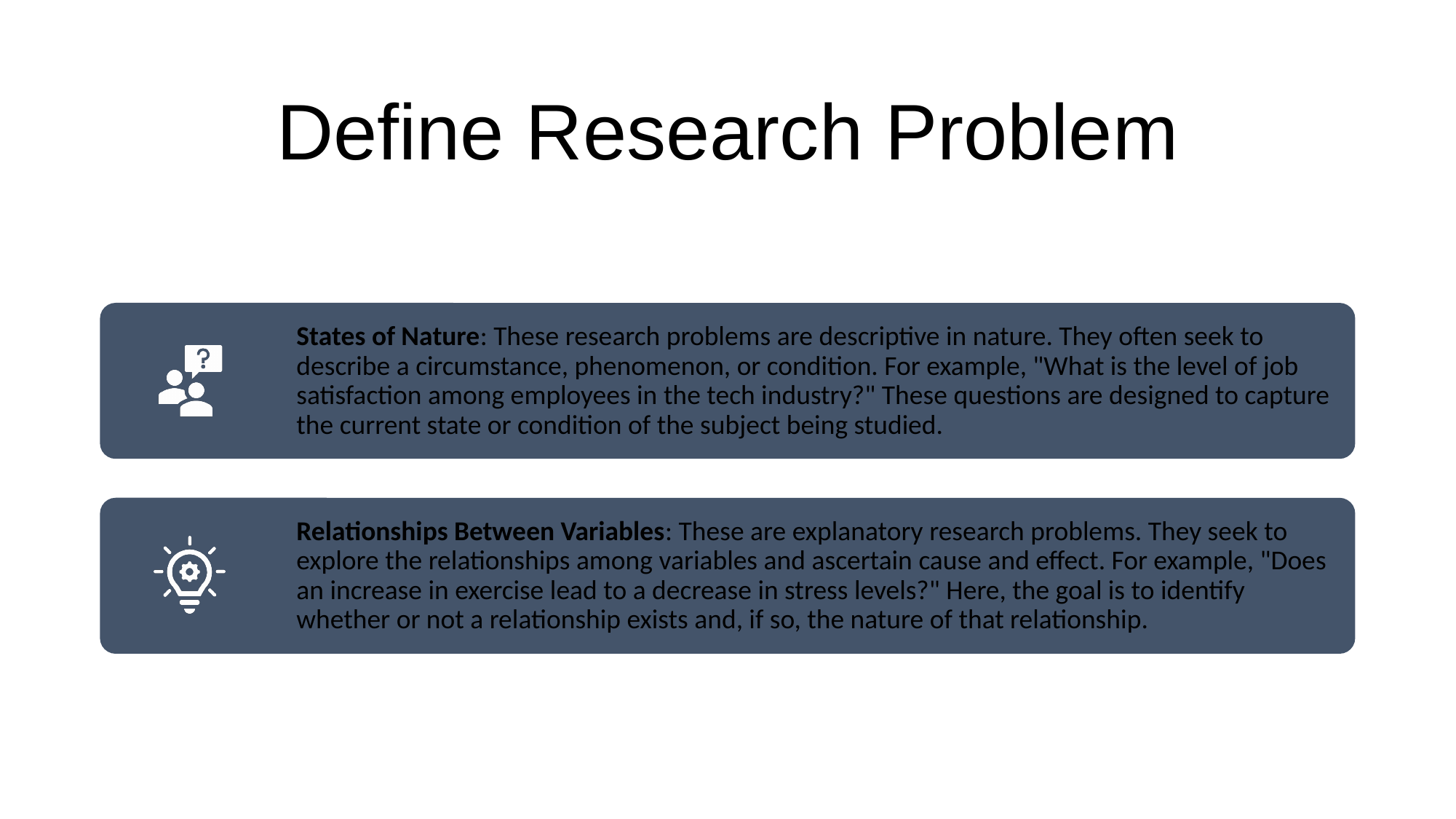

# Define Research Problem
States of Nature: These research problems are descriptive in nature. They often seek to describe a circumstance, phenomenon, or condition. For example, "What is the level of job satisfaction among employees in the tech industry?" These questions are designed to capture the current state or condition of the subject being studied.
Relationships Between Variables: These are explanatory research problems. They seek to explore the relationships among variables and ascertain cause and effect. For example, "Does an increase in exercise lead to a decrease in stress levels?" Here, the goal is to identify whether or not a relationship exists and, if so, the nature of that relationship.